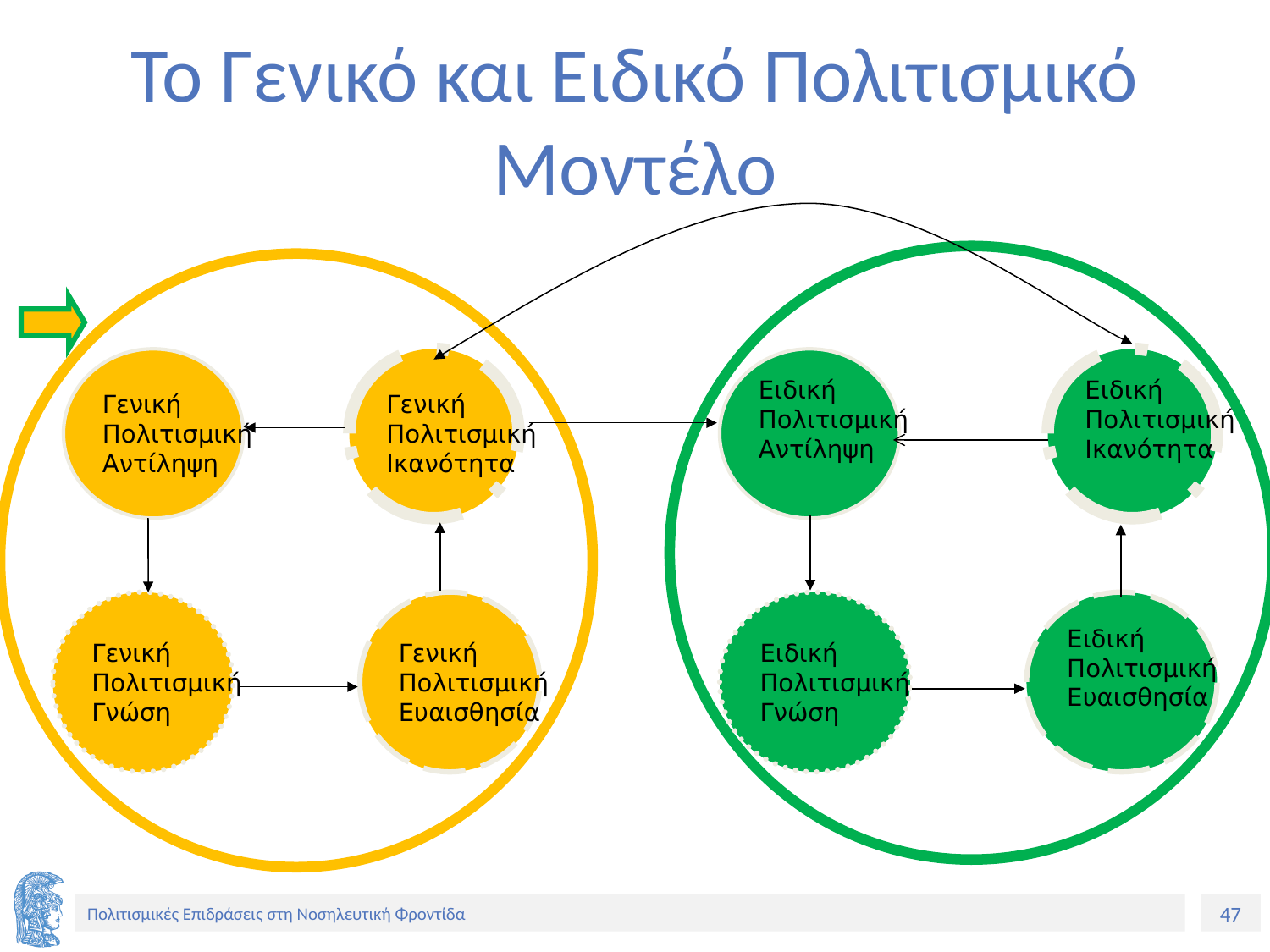

# Το Γενικό και Ειδικό Πολιτισμικό Μοντέλο

Γενική
Πολιτισμική
Αντίληψη
Γενική
Πολιτισμική
Ικανότητα
Ειδική
Πολιτισμική
Αντίληψη

Ειδική
Πολιτισμική
Ικανότητα

Γενική
Πολιτισμική
Γνώση
Γενική
Πολιτισμική
Ευαισθησία
Ειδική
Πολιτισμική
Γνώση
Ειδική
Πολιτισμική
Ευαισθησία